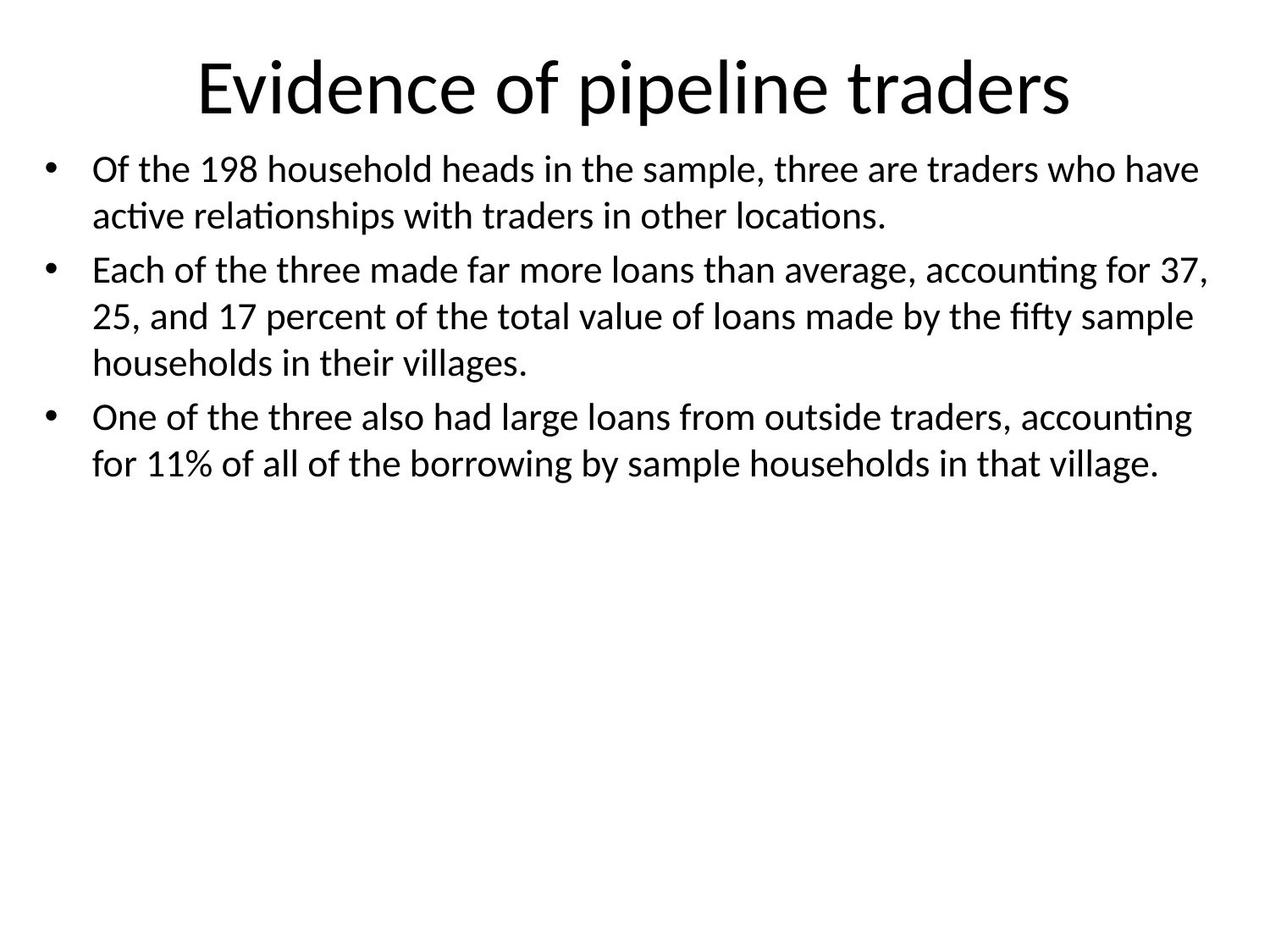

# Evidence of pipeline traders
Of the 198 household heads in the sample, three are traders who have active relationships with traders in other locations.
Each of the three made far more loans than average, accounting for 37, 25, and 17 percent of the total value of loans made by the fifty sample households in their villages.
One of the three also had large loans from outside traders, accounting for 11% of all of the borrowing by sample households in that village.